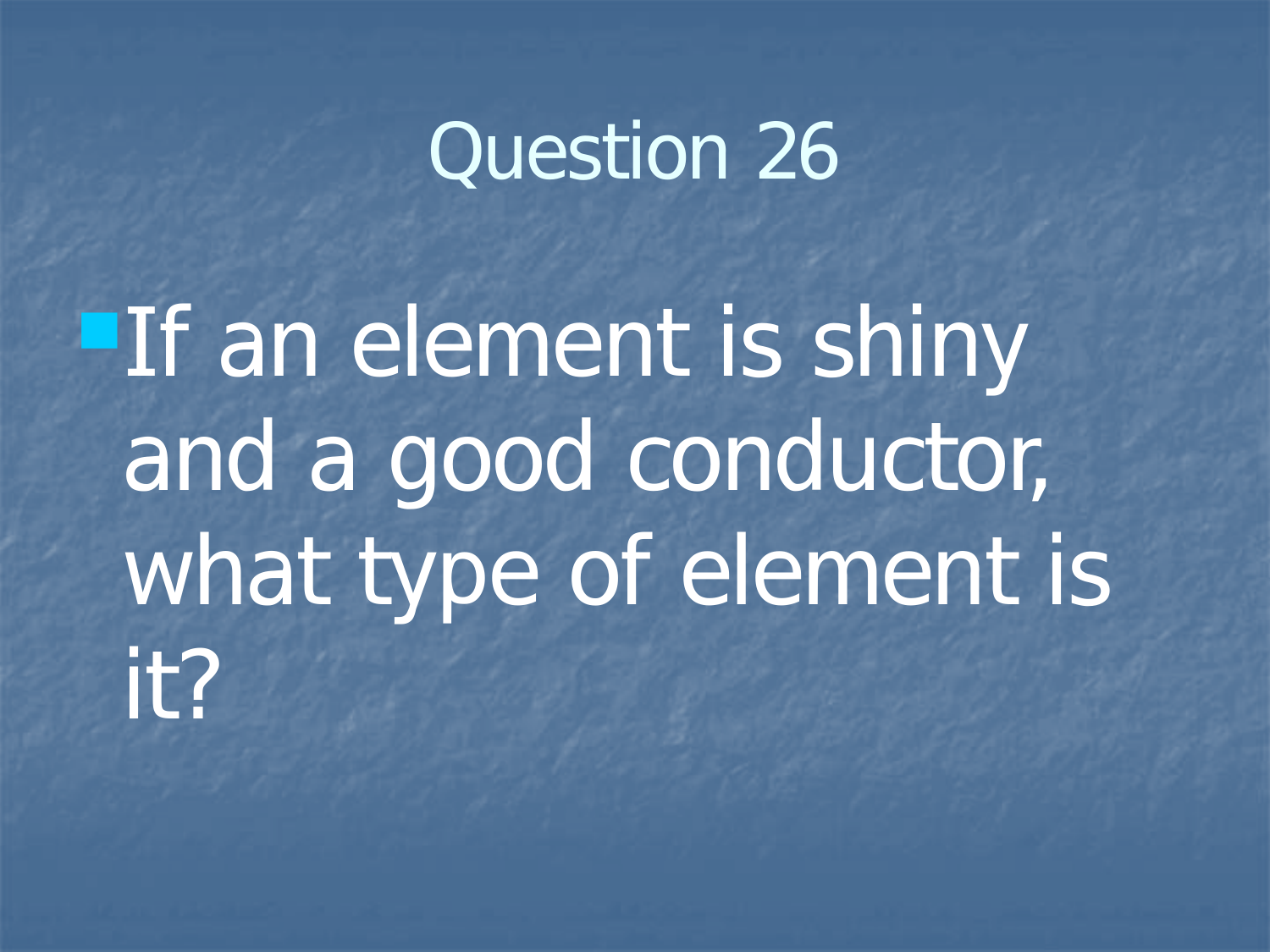

# Question 26
If an element is shiny and a good conductor, what type of element is it?